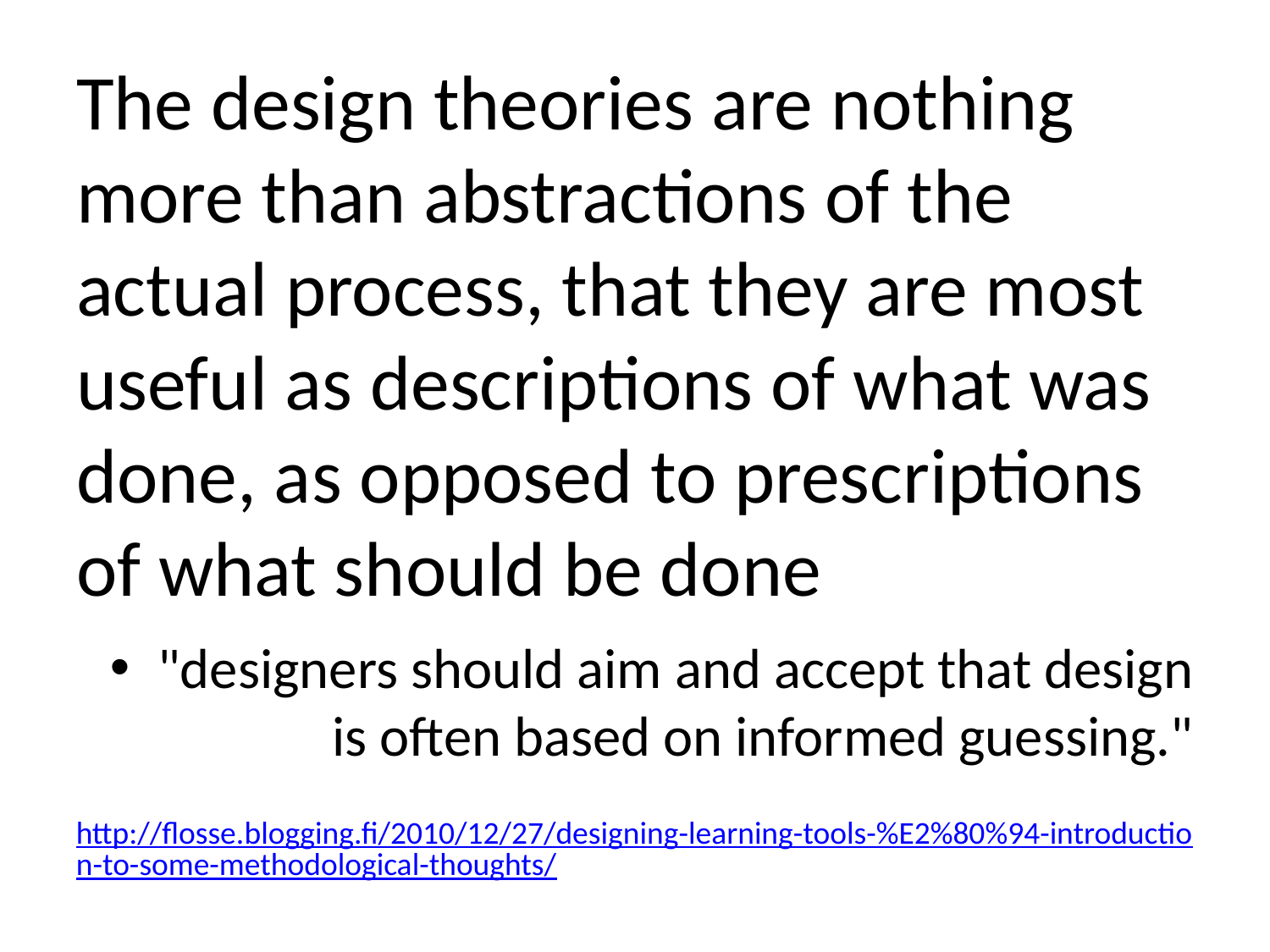

# The design theories are nothing more than abstractions of the actual process, that they are most useful as descriptions of what was done, as opposed to prescriptions of what should be done
"designers should aim and accept that design is often based on informed guessing."

http://flosse.blogging.fi/2010/12/27/designing-learning-tools-%E2%80%94-introduction-to-some-methodological-thoughts/